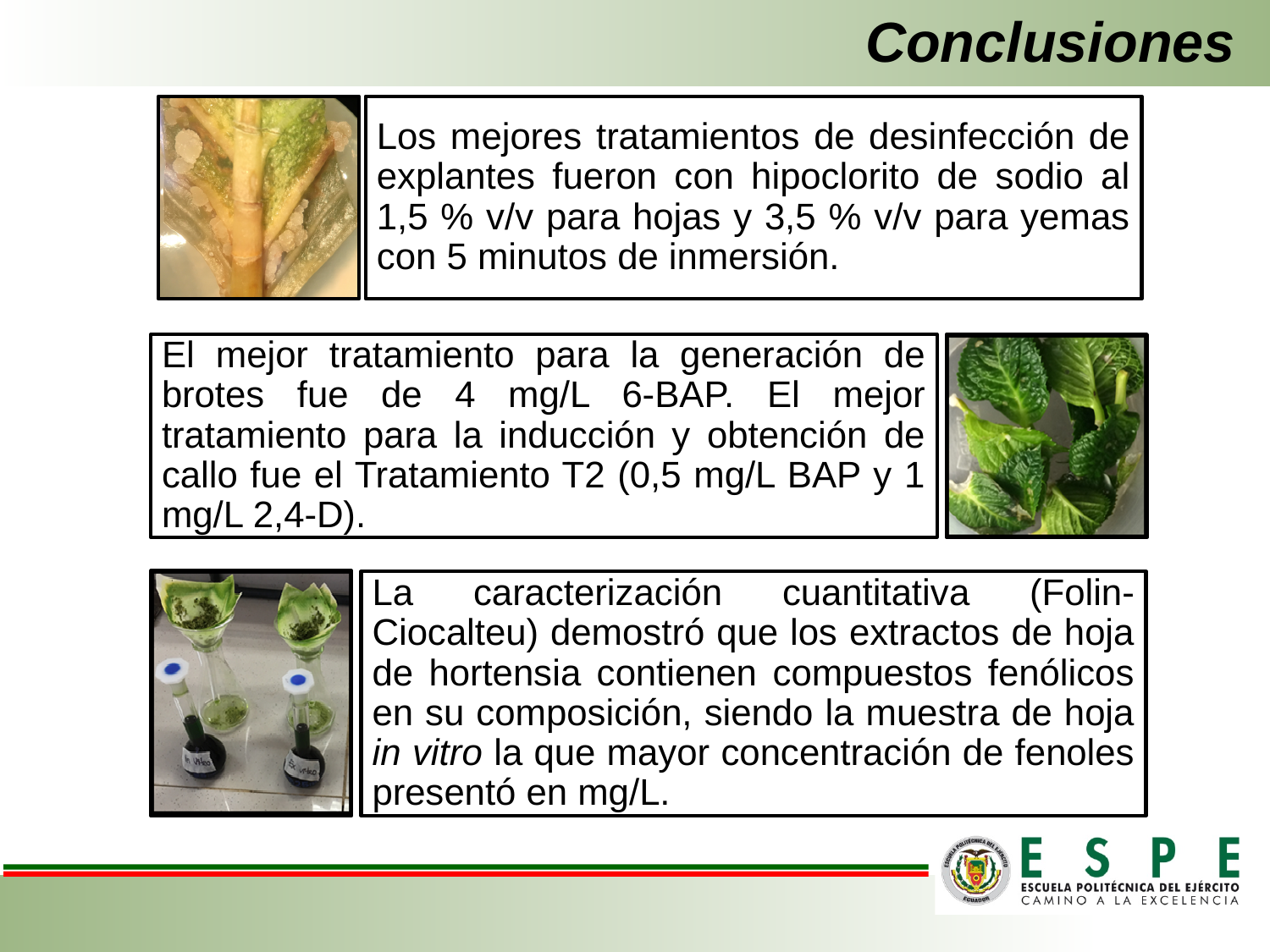

Conclusiones
Los mejores tratamientos de desinfección de explantes fueron con hipoclorito de sodio al 1,5 % v/v para hojas y 3,5 % v/v para yemas con 5 minutos de inmersión.
El mejor tratamiento para la generación de brotes fue de 4 mg/L 6-BAP. El mejor tratamiento para la inducción y obtención de callo fue el Tratamiento T2 (0,5 mg/L BAP y 1 mg/L 2,4-D).
La caracterización cuantitativa (Folin-Ciocalteu) demostró que los extractos de hoja de hortensia contienen compuestos fenólicos en su composición, siendo la muestra de hoja in vitro la que mayor concentración de fenoles presentó en mg/L.